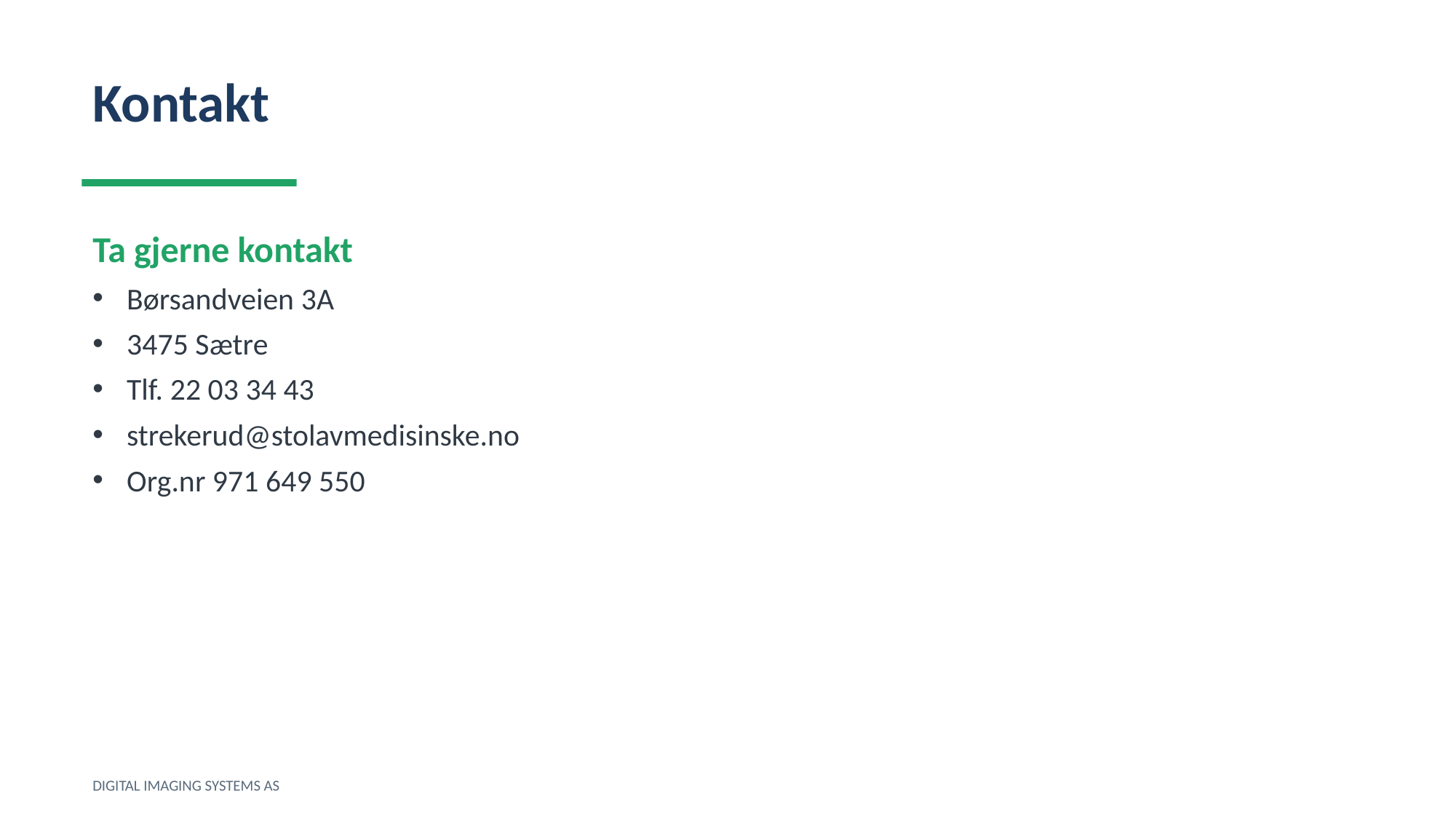

Kontakt

Ta gjerne kontakt
Børsandveien 3A
3475 Sætre
Tlf. 22 03 34 43
strekerud@stolavmedisinske.no
Org.nr 971 649 550
DIGITAL IMAGING SYSTEMS AS